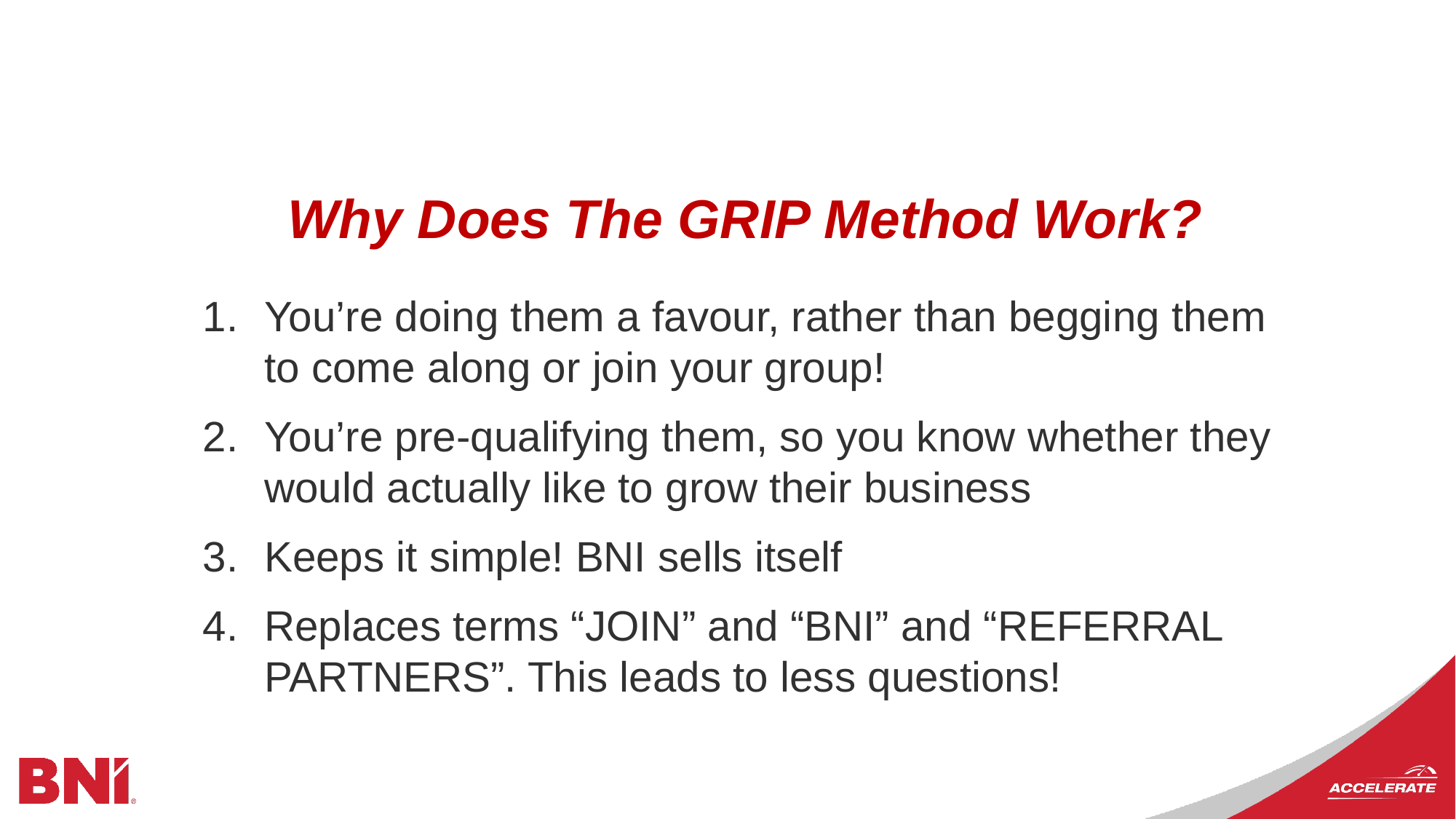

Why Does The GRIP Method Work?

You’re doing them a favour, rather than begging them to come along or join your group!
You’re pre-qualifying them, so you know whether they would actually like to grow their business
Keeps it simple! BNI sells itself
Replaces terms “JOIN” and “BNI” and “REFERRAL PARTNERS”. This leads to less questions!